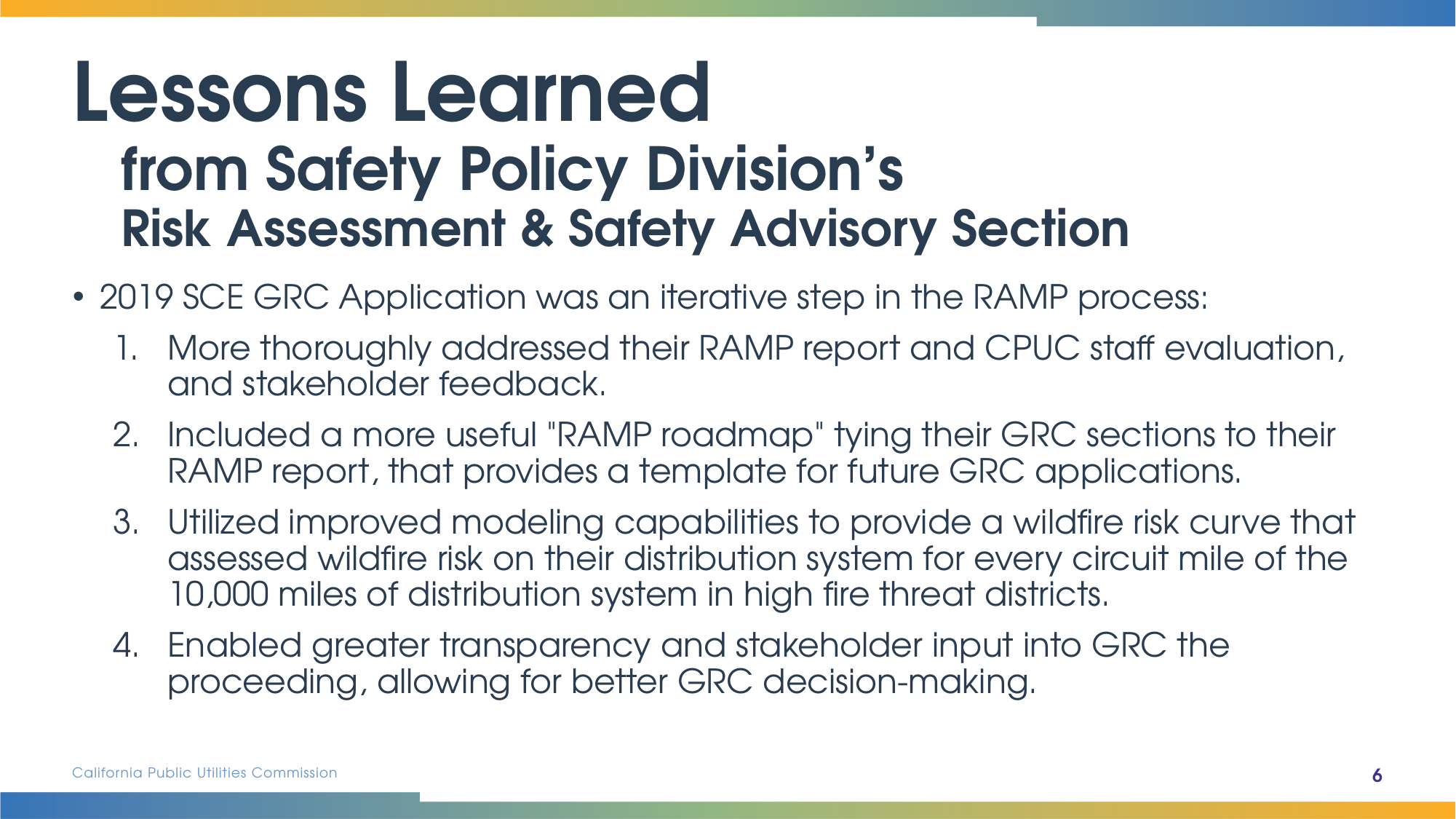

# Lessons Learned from Safety Policy Division’s Risk Assessment & Safety Advisory Section
2019 SCE GRC Application was an iterative step in the RAMP process:
More thoroughly addressed their RAMP report and CPUC staff evaluation, and stakeholder feedback.
Included a more useful "RAMP roadmap" tying their GRC sections to their RAMP report, that provides a template for future GRC applications.
Utilized improved modeling capabilities to provide a wildfire risk curve that assessed wildfire risk on their distribution system for every circuit mile of the 10,000 miles of distribution system in high fire threat districts.
Enabled greater transparency and stakeholder input into GRC the proceeding, allowing for better GRC decision-making.

6